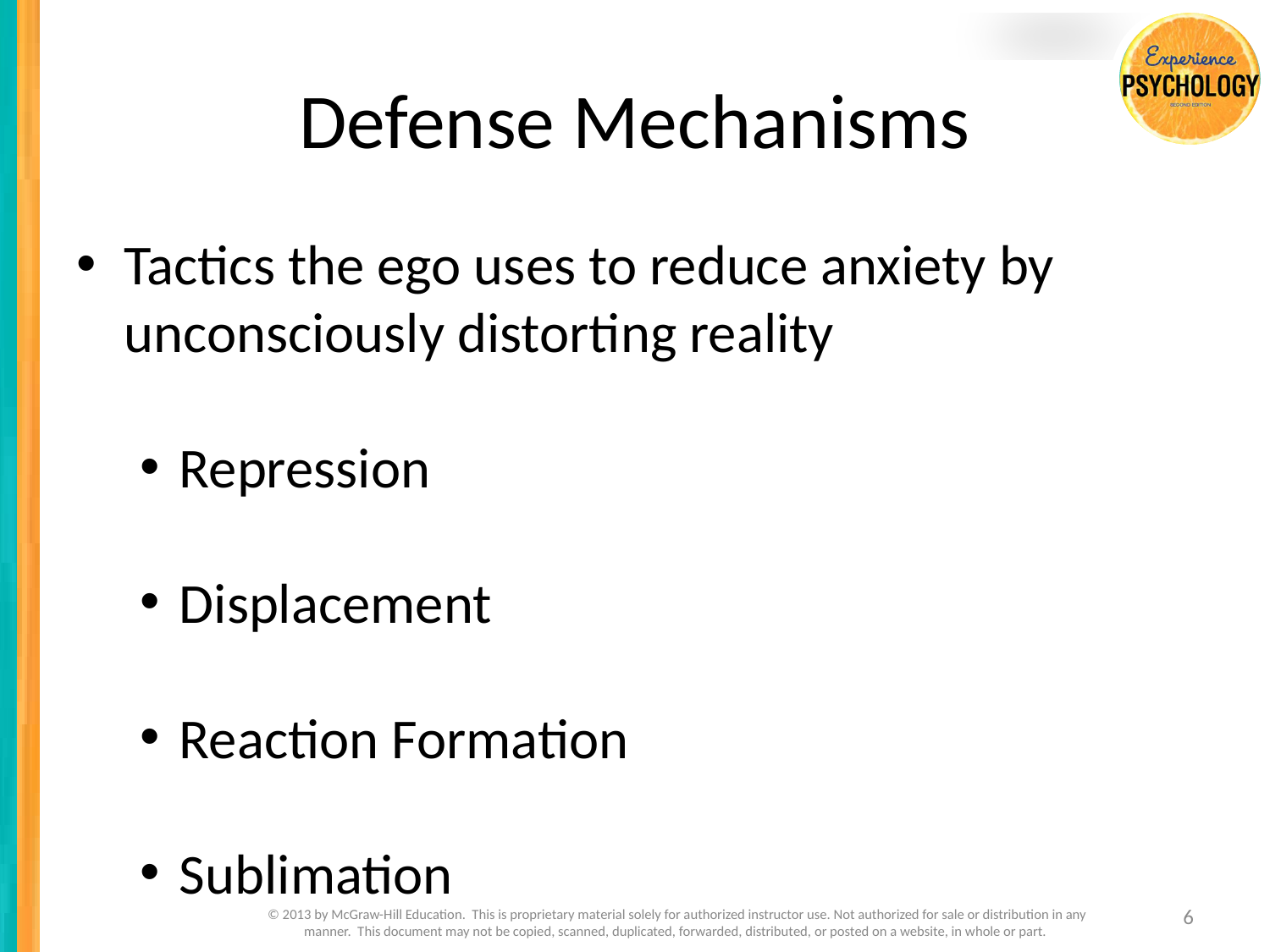

# Defense Mechanisms
Tactics the ego uses to reduce anxiety by unconsciously distorting reality
Repression
Displacement
Reaction Formation
Sublimation

6